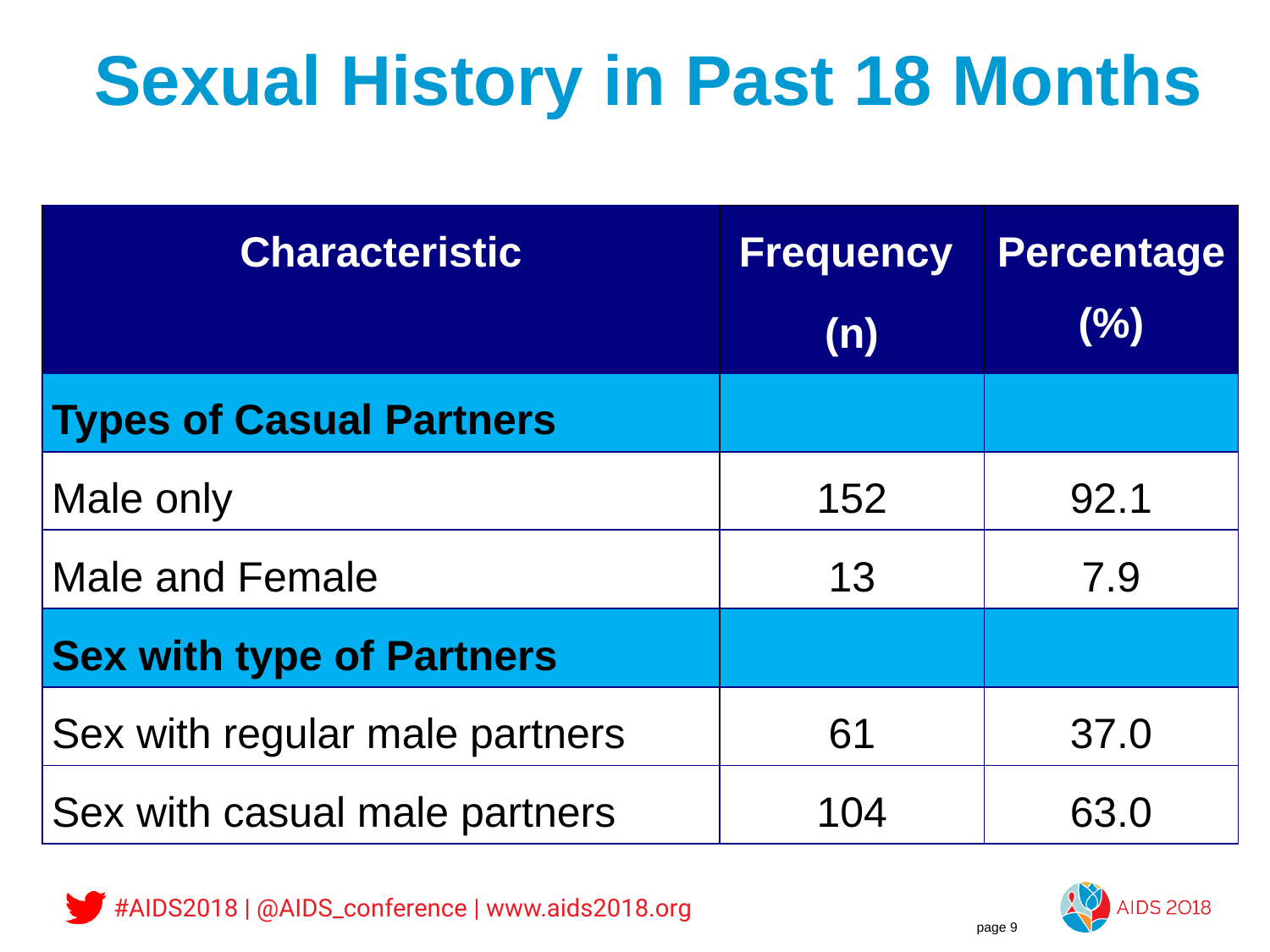

# Sexual History in Past 18 Months
| Characteristic | Frequency (n) | Percentage (%) |
| --- | --- | --- |
| Types of Casual Partners |  |  |
| Male only | 152 | 92.1 |
| Male and Female | 13 | 7.9 |
| Sex with type of Partners |  |  |
| Sex with regular male partners | 61 | 37.0 |
| Sex with casual male partners | 104 | 63.0 |
page 9